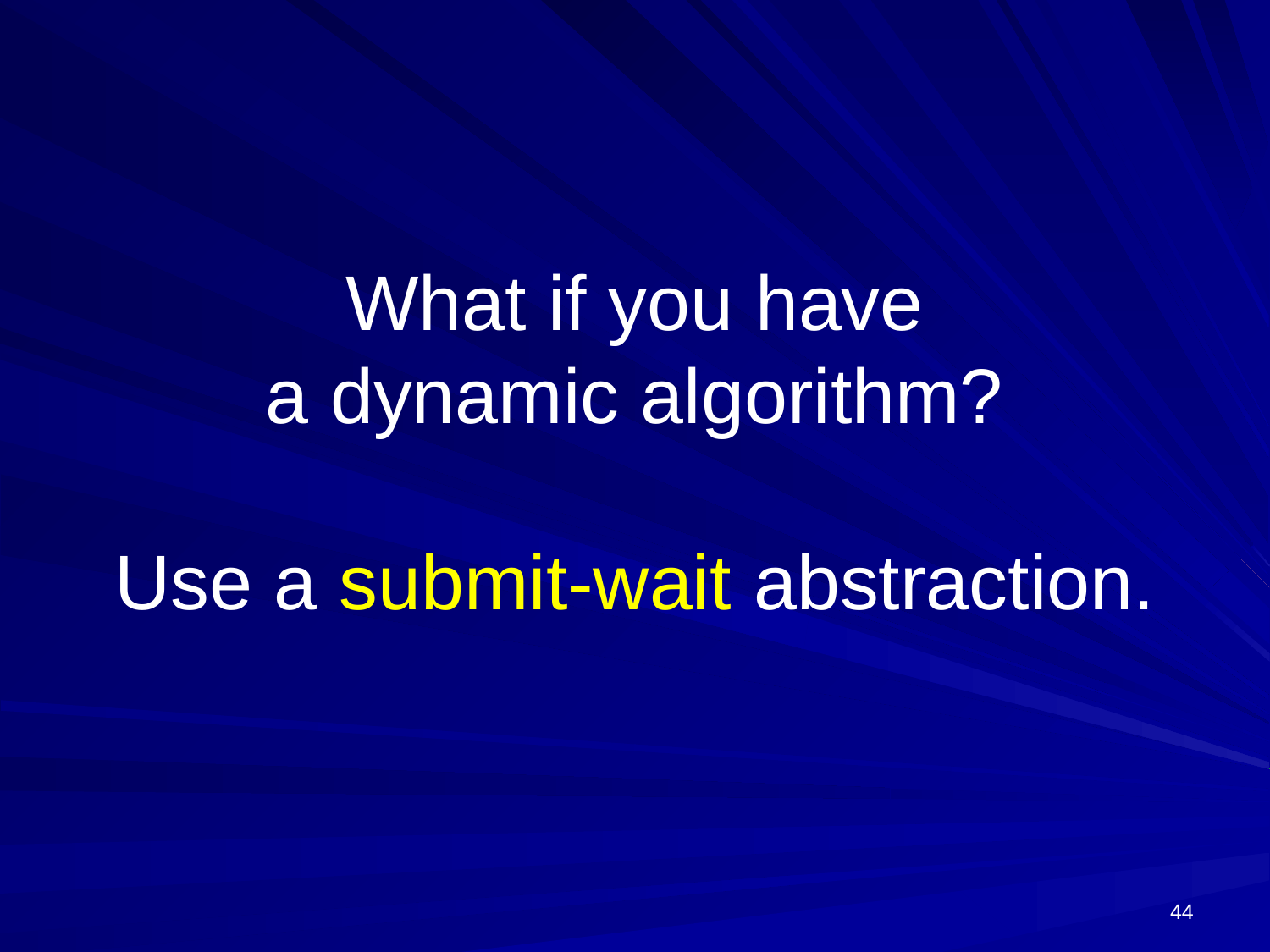

# What if you have a dynamic algorithm? Use a submit-wait abstraction.
44